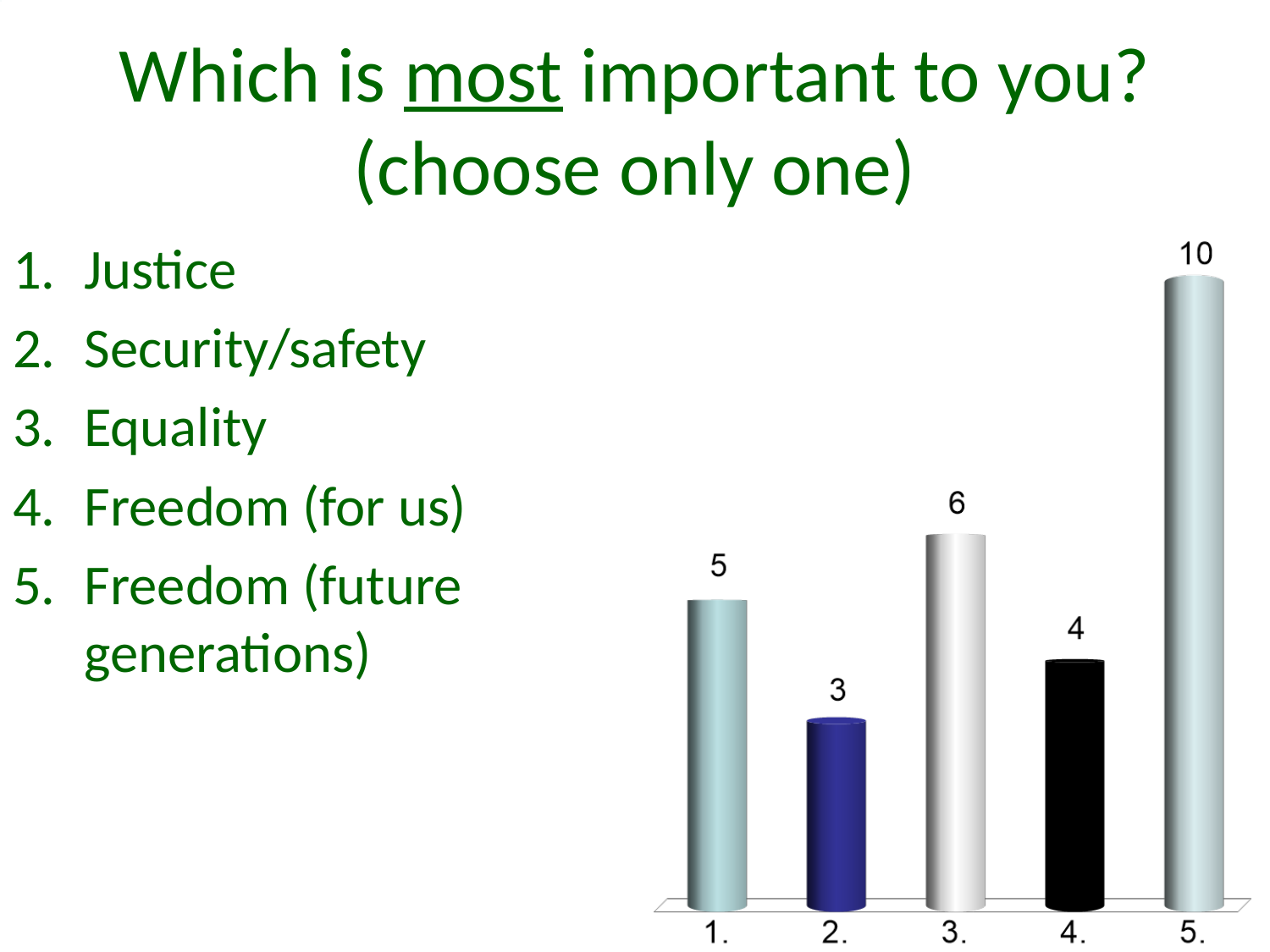

# Which is most important to you? (choose only one)
Justice
Security/safety
Equality
Freedom (for us)
Freedom (future generations)